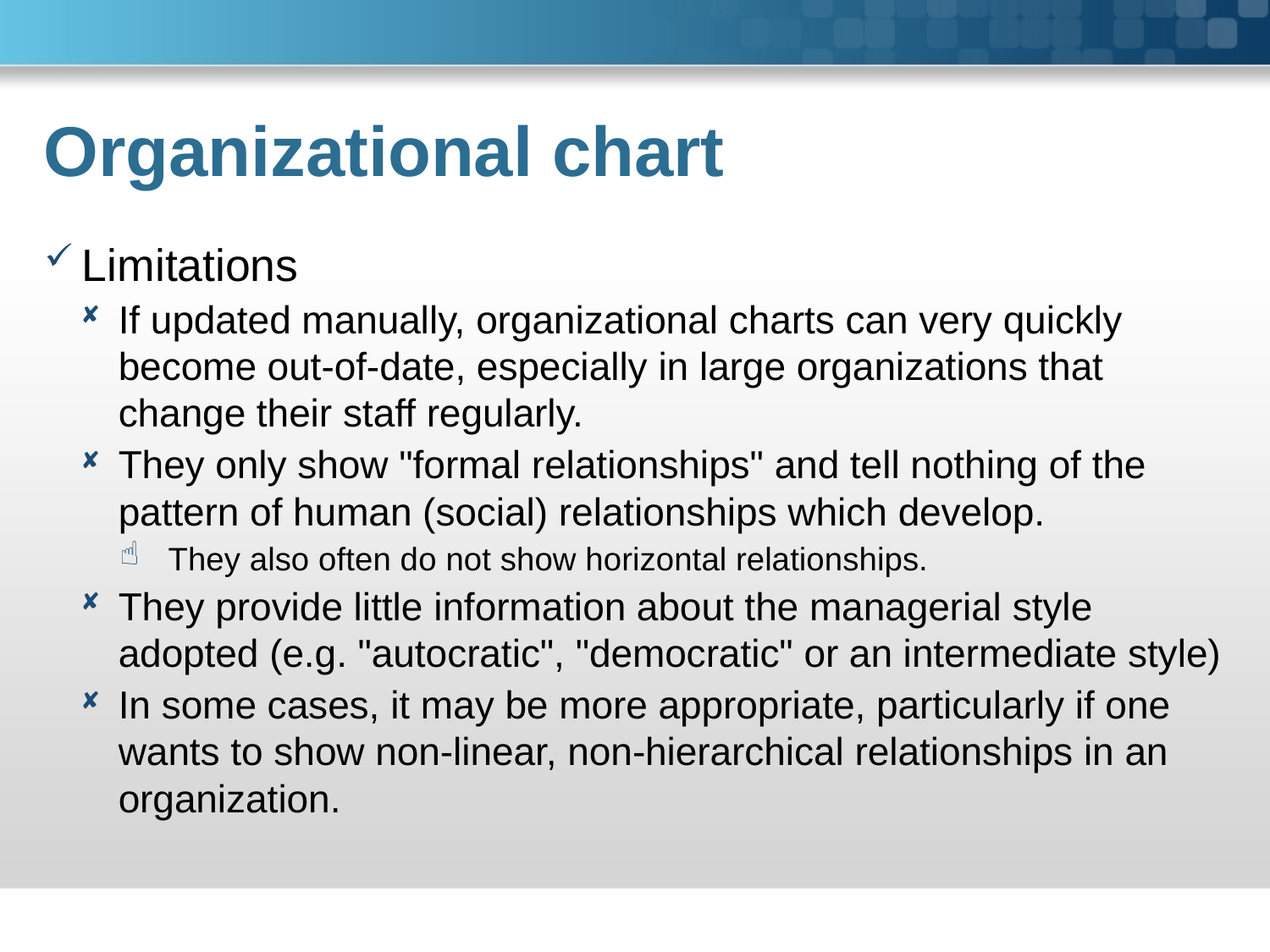

# Organizational chart
Limitations
If updated manually, organizational charts can very quickly become out-of-date, especially in large organizations that change their staff regularly.
They only show "formal relationships" and tell nothing of the pattern of human (social) relationships which develop.
They also often do not show horizontal relationships.
They provide little information about the managerial style adopted (e.g. "autocratic", "democratic" or an intermediate style)
In some cases, it may be more appropriate, particularly if one wants to show non-linear, non-hierarchical relationships in an organization.